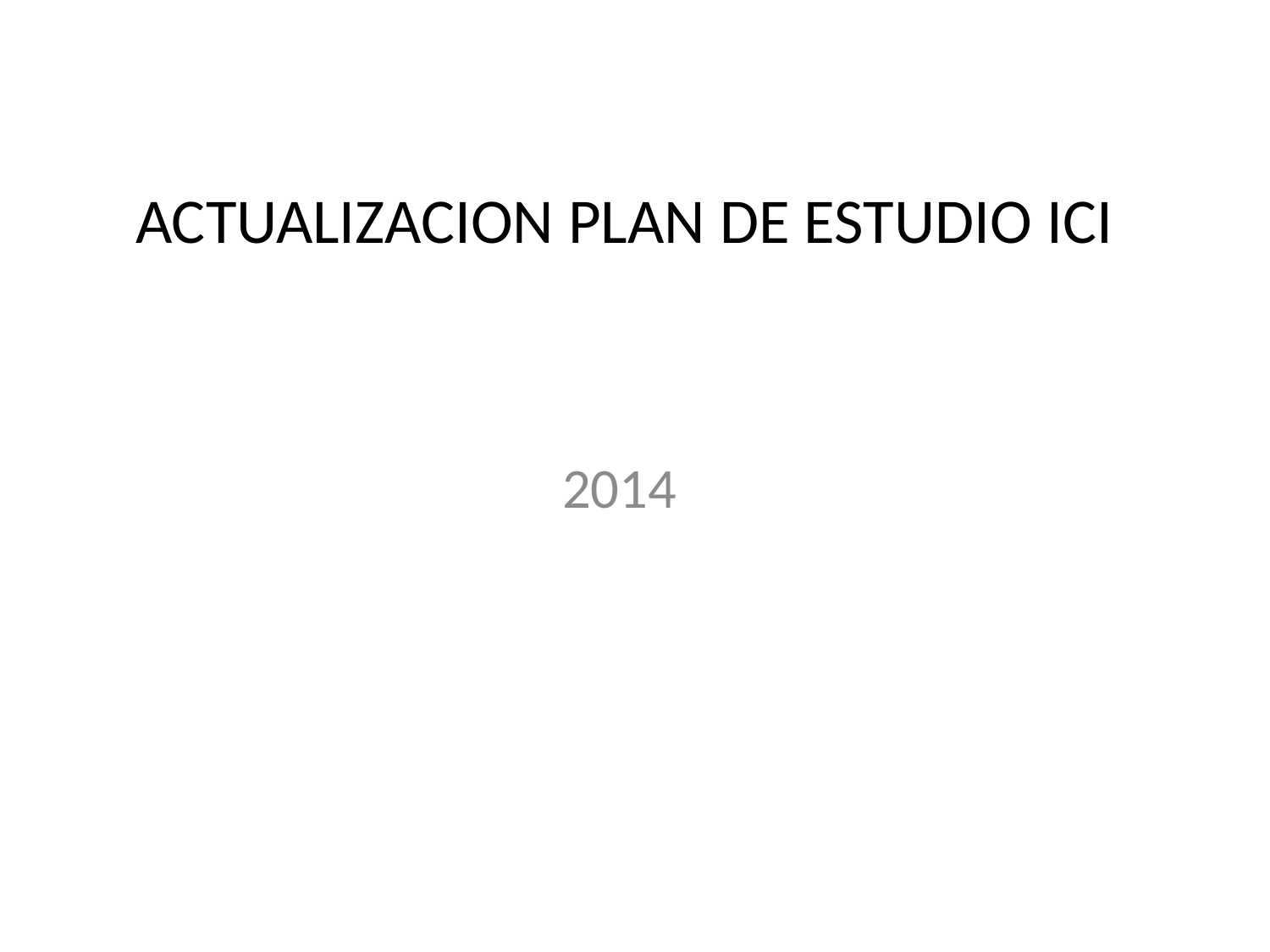

# ACTUALIZACION PLAN DE ESTUDIO ICI

2014